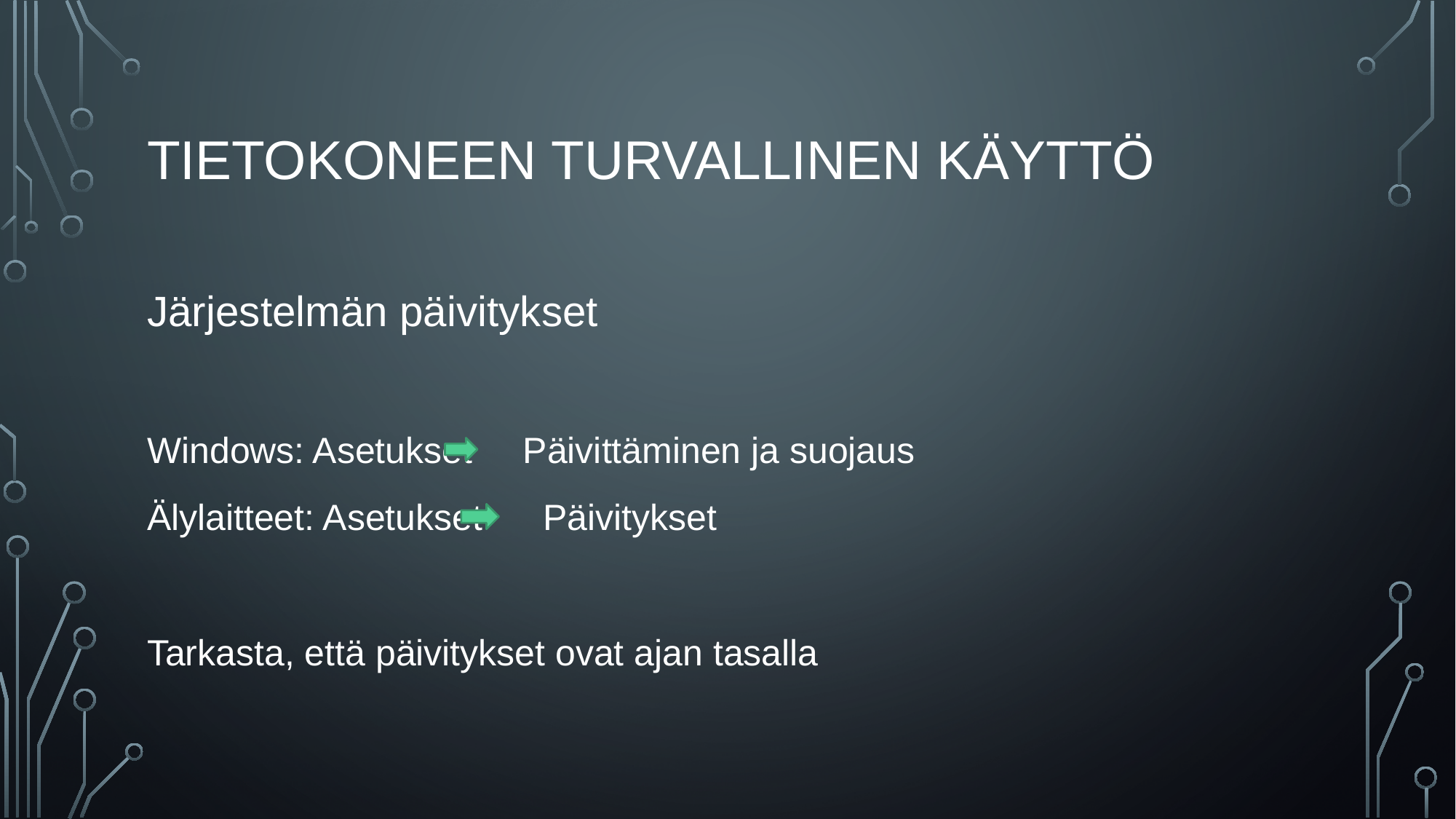

# Tietokoneen turvallinen käyttö
Järjestelmän päivitykset

Windows: Asetukset     Päivittäminen ja suojaus
Älylaitteet: Asetukset      Päivitykset

Tarkasta, että päivitykset ovat ajan tasalla